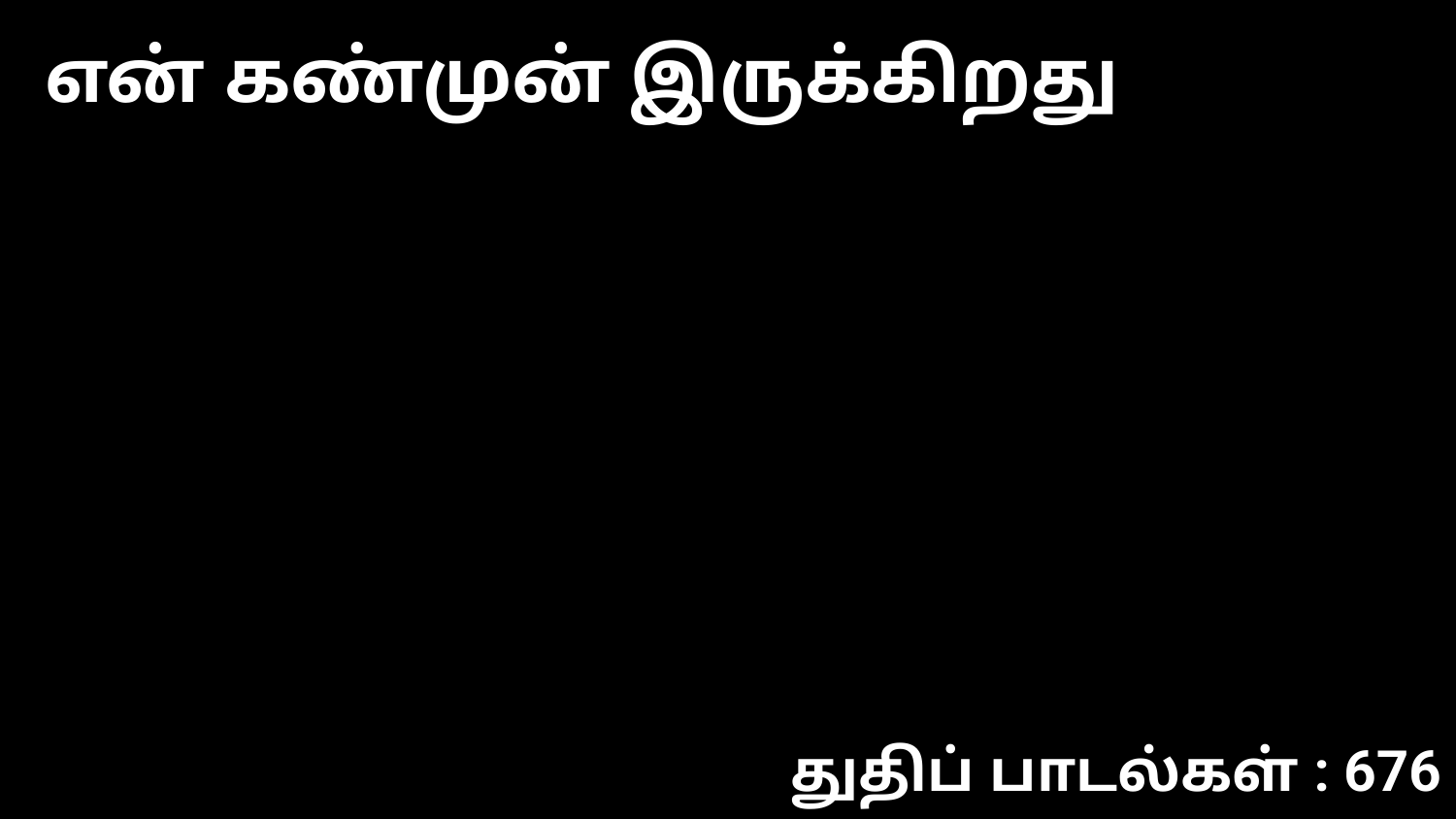

என் கண்முன் இருக்கிறது
துதிப் பாடல்கள் : 676